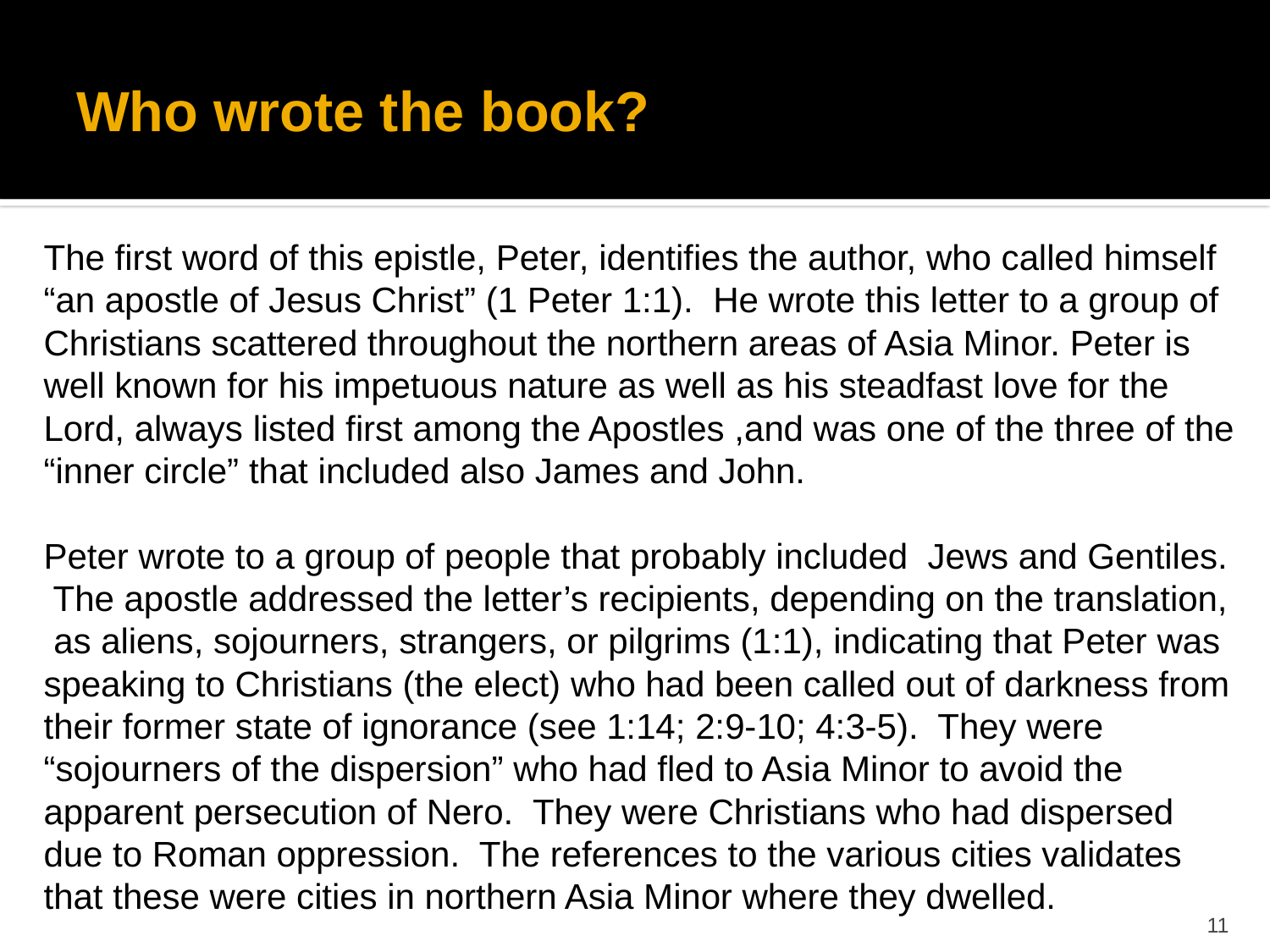

# Who wrote the book?
The first word of this epistle, Peter, identifies the author, who called himself “an apostle of Jesus Christ” (1 Peter 1:1).  He wrote this letter to a group of Christians scattered throughout the northern areas of Asia Minor. Peter is well known for his impetuous nature as well as his steadfast love for the Lord, always listed first among the Apostles ,and was one of the three of the “inner circle” that included also James and John.

Peter wrote to a group of people that probably included  Jews and Gentiles.  The apostle addressed the letter’s recipients, depending on the translation,  as aliens, sojourners, strangers, or pilgrims (1:1), indicating that Peter was speaking to Christians (the elect) who had been called out of darkness from their former state of ignorance (see 1:14; 2:9-10; 4:3-5).  They were “sojourners of the dispersion” who had fled to Asia Minor to avoid the apparent persecution of Nero.  They were Christians who had dispersed due to Roman oppression.  The references to the various cities validates that these were cities in northern Asia Minor where they dwelled.

11